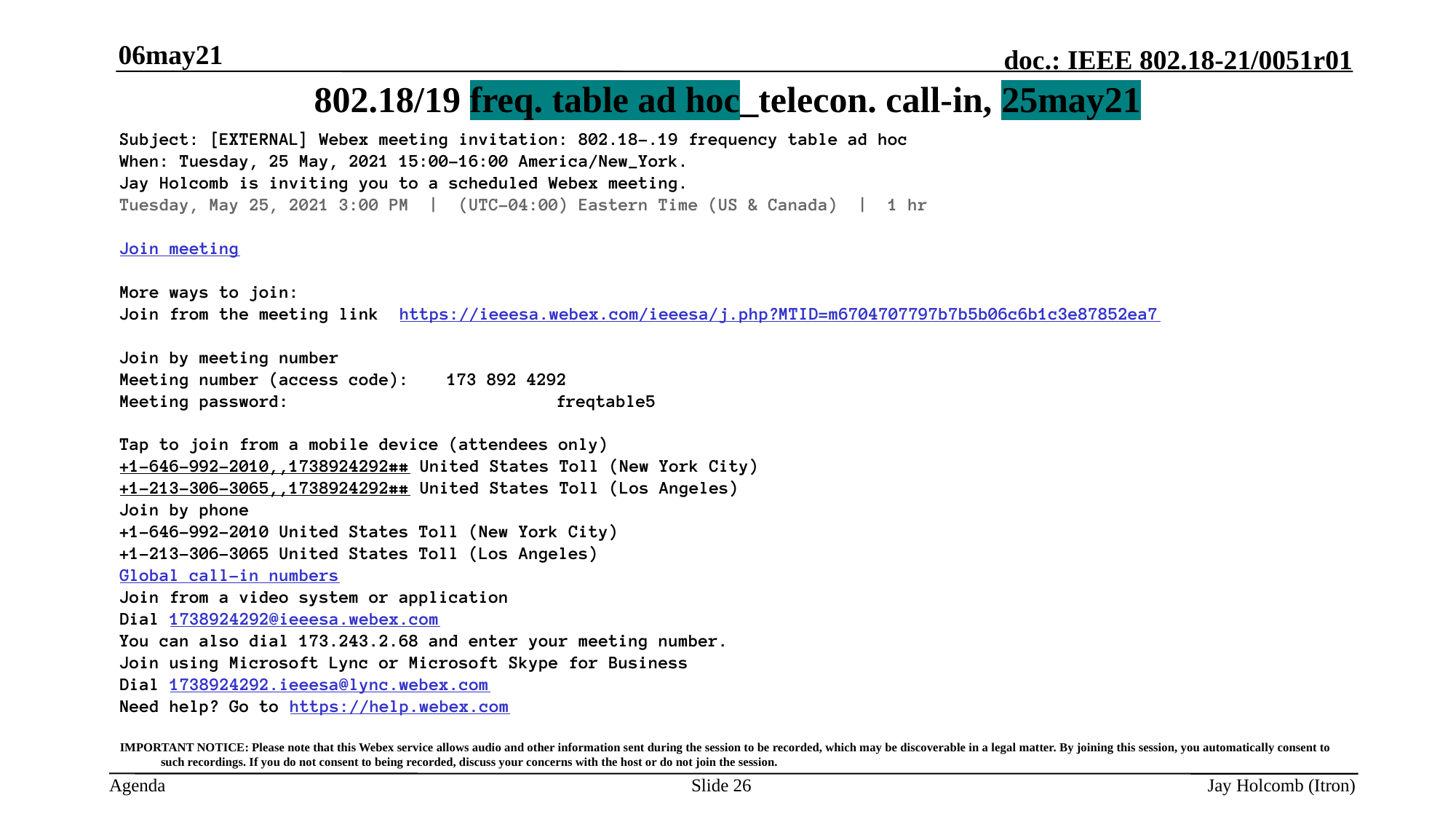

06may21
802.18/19 freq. table ad hoc_telecon. call-in, 25may21
Subject: [EXTERNAL] Webex meeting invitation: 802.18-.19 frequency table ad hoc
When: Tuesday, 25 May, 2021 15:00-16:00 America/New_York.
Jay Holcomb is inviting you to a scheduled Webex meeting.
Tuesday, May 25, 2021 3:00 PM  |  (UTC-04:00) Eastern Time (US & Canada)  |  1 hr

Join meeting

More ways to join:
Join from the meeting link  https://ieeesa.webex.com/ieeesa/j.php?MTID=m6704707797b7b5b06c6b1c3e87852ea7

Join by meeting number
Meeting number (access code): 	173 892 4292
Meeting password: 			freqtable5

Tap to join from a mobile device (attendees only)
+1-646-992-2010,,1738924292## United States Toll (New York City)
+1-213-306-3065,,1738924292## United States Toll (Los Angeles)
Join by phone
+1-646-992-2010 United States Toll (New York City)
+1-213-306-3065 United States Toll (Los Angeles)
Global call-in numbers
Join from a video system or application
Dial 1738924292@ieeesa.webex.com
You can also dial 173.243.2.68 and enter your meeting number.
Join using Microsoft Lync or Microsoft Skype for Business
Dial 1738924292.ieeesa@lync.webex.com
Need help? Go to https://help.webex.com

IMPORTANT NOTICE: Please note that this Webex service allows audio and other information sent during the session to be recorded, which may be discoverable in a legal matter. By joining this session, you automatically consent to such recordings. If you do not consent to being recorded, discuss your concerns with the host or do not join the session.

Slide 26
Jay Holcomb (Itron)